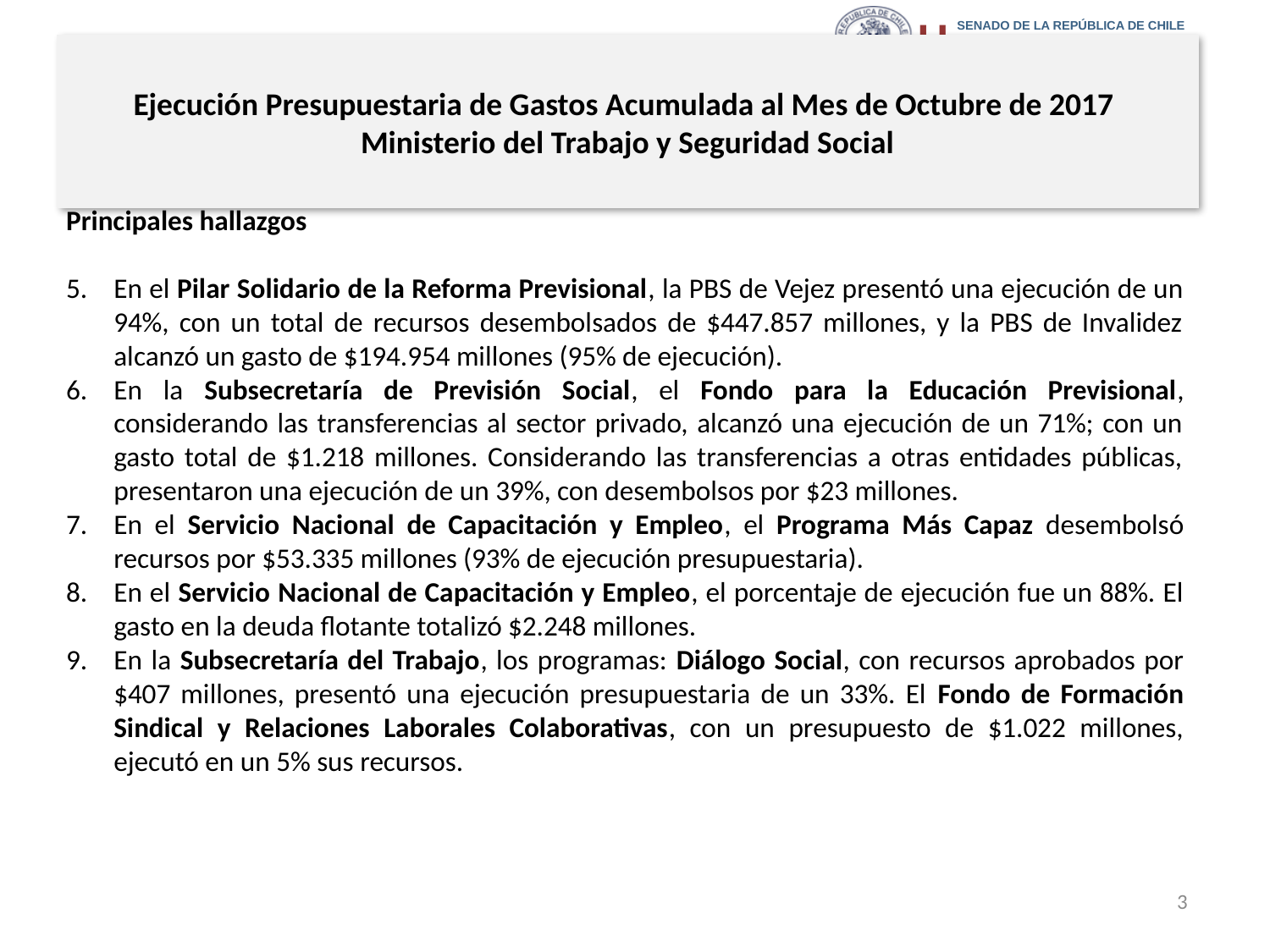

# Ejecución Presupuestaria de Gastos Acumulada al Mes de Octubre de 2017 Ministerio del Trabajo y Seguridad Social
Principales hallazgos

En el Pilar Solidario de la Reforma Previsional, la PBS de Vejez presentó una ejecución de un 94%, con un total de recursos desembolsados de $447.857 millones, y la PBS de Invalidez alcanzó un gasto de $194.954 millones (95% de ejecución).
En la Subsecretaría de Previsión Social, el Fondo para la Educación Previsional, considerando las transferencias al sector privado, alcanzó una ejecución de un 71%; con un gasto total de $1.218 millones. Considerando las transferencias a otras entidades públicas, presentaron una ejecución de un 39%, con desembolsos por $23 millones.
En el Servicio Nacional de Capacitación y Empleo, el Programa Más Capaz desembolsó recursos por $53.335 millones (93% de ejecución presupuestaria).
En el Servicio Nacional de Capacitación y Empleo, el porcentaje de ejecución fue un 88%. El gasto en la deuda flotante totalizó $2.248 millones.
En la Subsecretaría del Trabajo, los programas: Diálogo Social, con recursos aprobados por $407 millones, presentó una ejecución presupuestaria de un 33%. El Fondo de Formación Sindical y Relaciones Laborales Colaborativas, con un presupuesto de $1.022 millones, ejecutó en un 5% sus recursos.

3